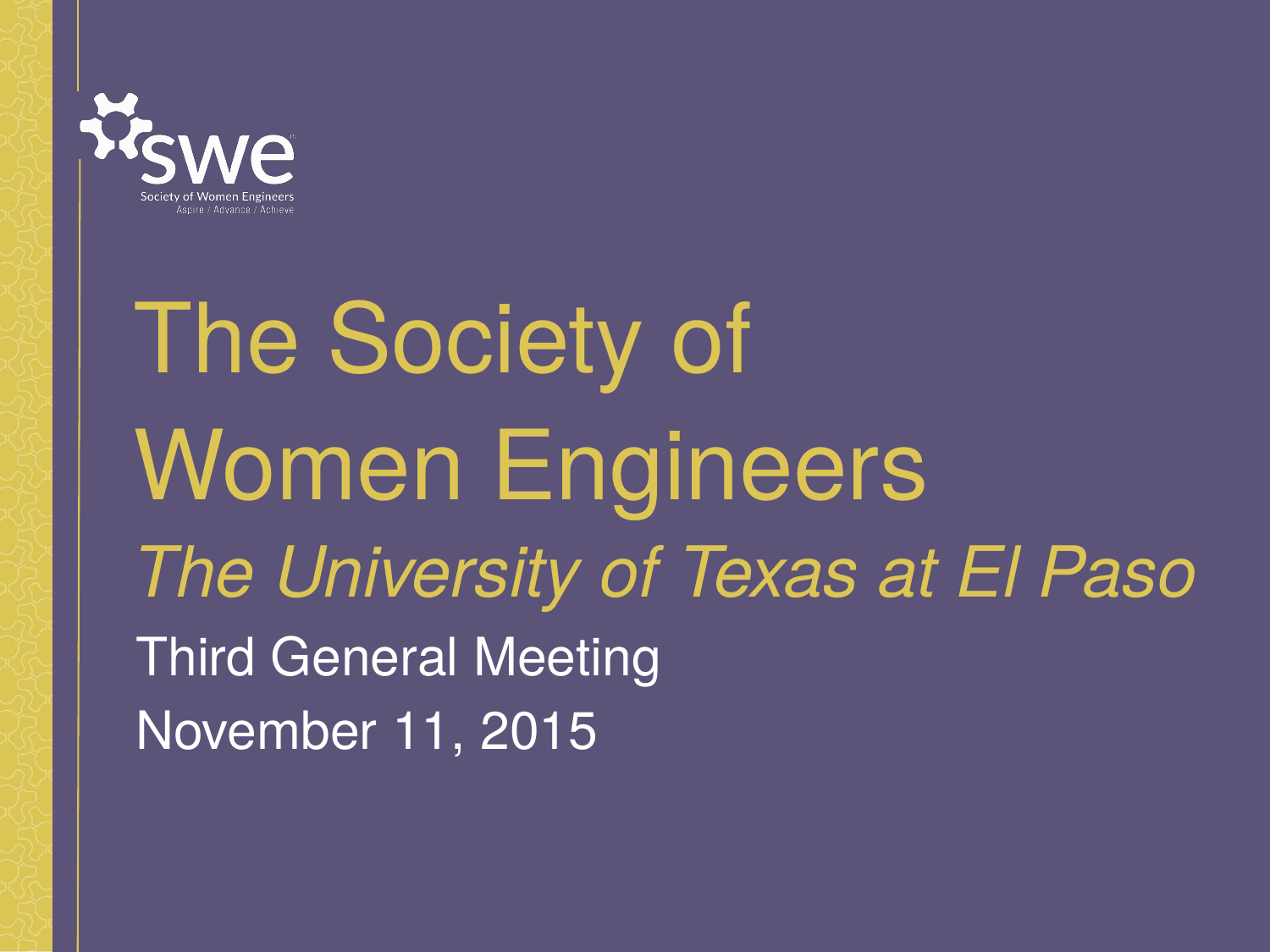

# The Society of Women Engineers The University of Texas at El Paso
Third General Meeting
November 11, 2015